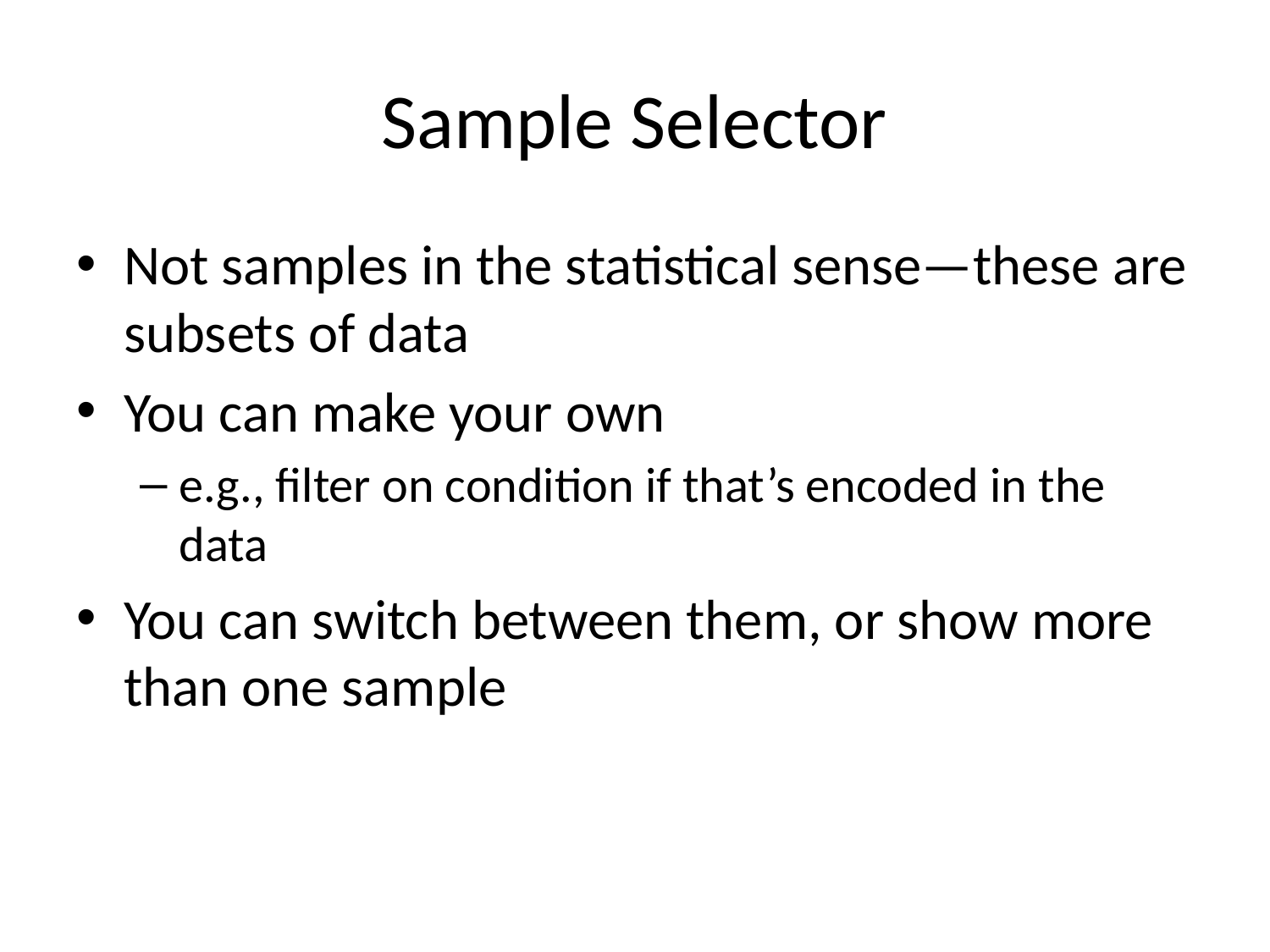

# Sample Selector
Not samples in the statistical sense—these are subsets of data
You can make your own
e.g., filter on condition if that’s encoded in the data
You can switch between them, or show more than one sample